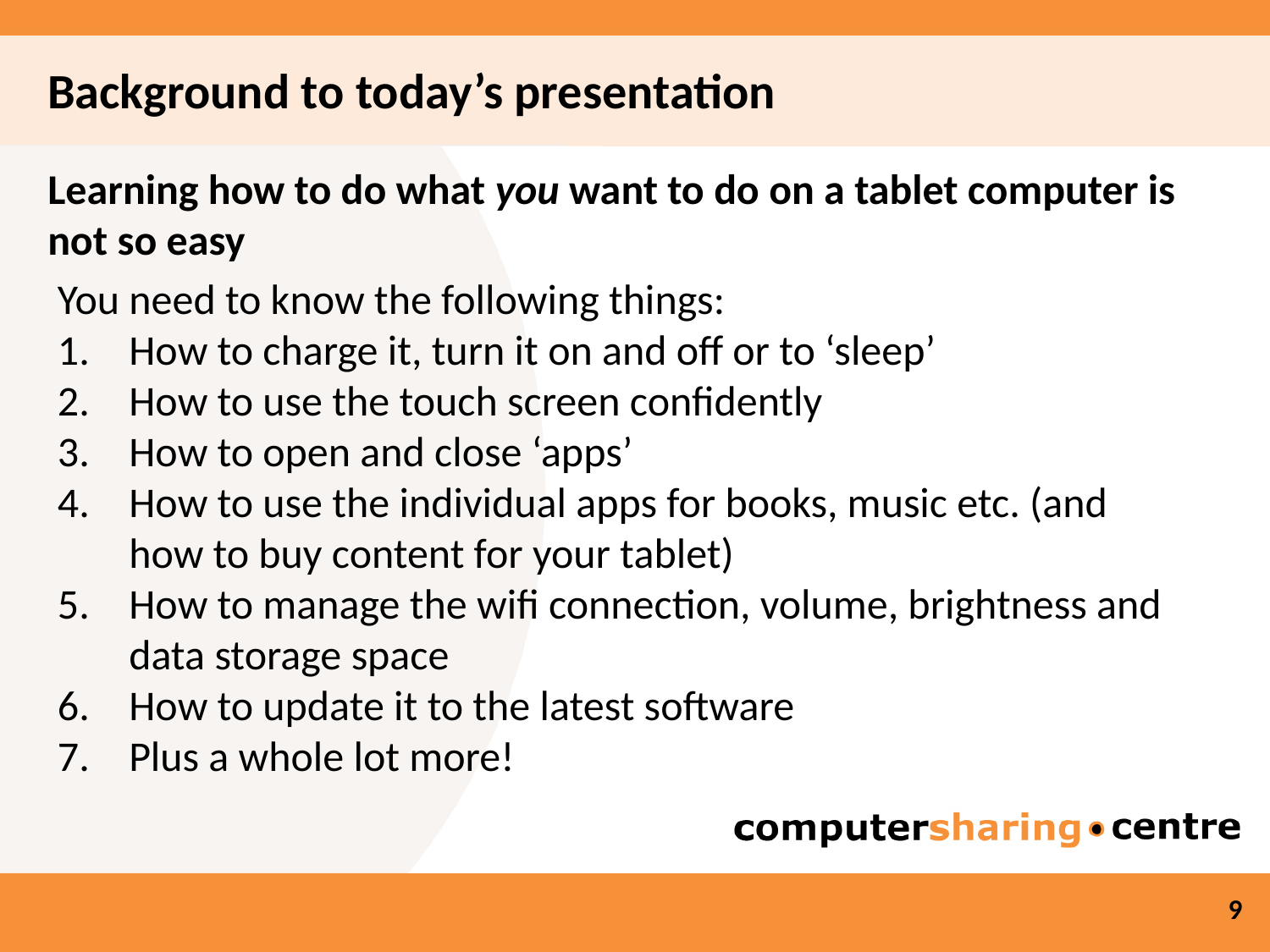

Background to today’s presentation
Learning how to do what you want to do on a tablet computer is not so easy
You need to know the following things:
How to charge it, turn it on and off or to ‘sleep’
How to use the touch screen confidently
How to open and close ‘apps’
How to use the individual apps for books, music etc. (and how to buy content for your tablet)
How to manage the wifi connection, volume, brightness and data storage space
How to update it to the latest software
Plus a whole lot more!
9